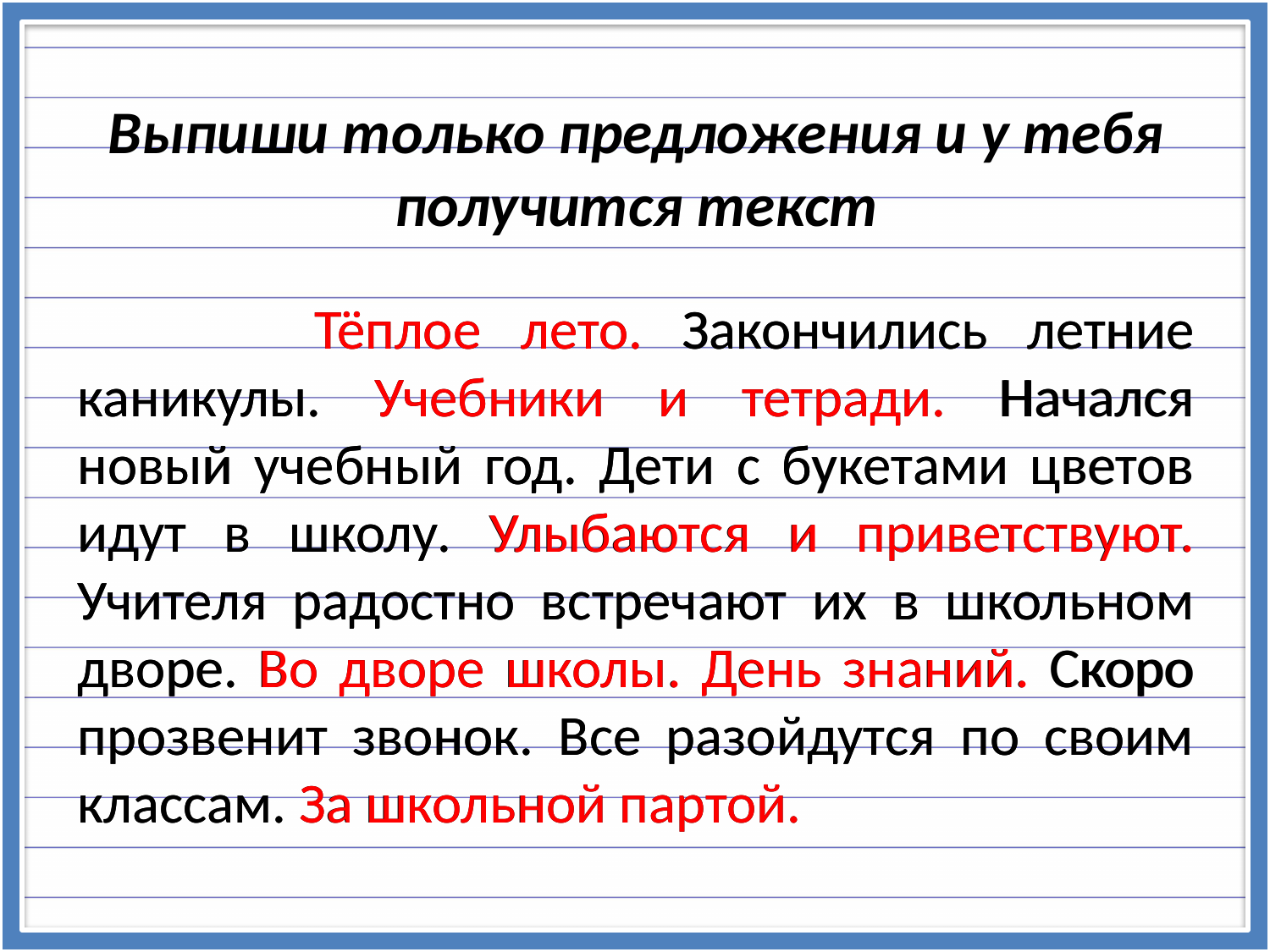

# Выпиши только предложения и у тебя получится текст
      Тёплое лето. Закончились летние каникулы. Учебники и тетради. Начался новый учебный год. Дети с букетами цветов идут в школу. Улыбаются и приветствуют. Учителя радостно встречают их в школьном дворе. Во дворе школы. День знаний. Скоро прозвенит звонок. Все разойдутся по своим классам. За школьной партой.
      Тёплое лето. Закончились летние каникулы. Учебники и тетради. Начался новый учебный год. Дети с букетами цветов идут в школу. Улыбаются и приветствуют. Учителя радостно встречают их в школьном дворе. Во дворе школы. День знаний. Скоро прозвенит звонок. Все разойдутся по своим классам. За школьной партой.